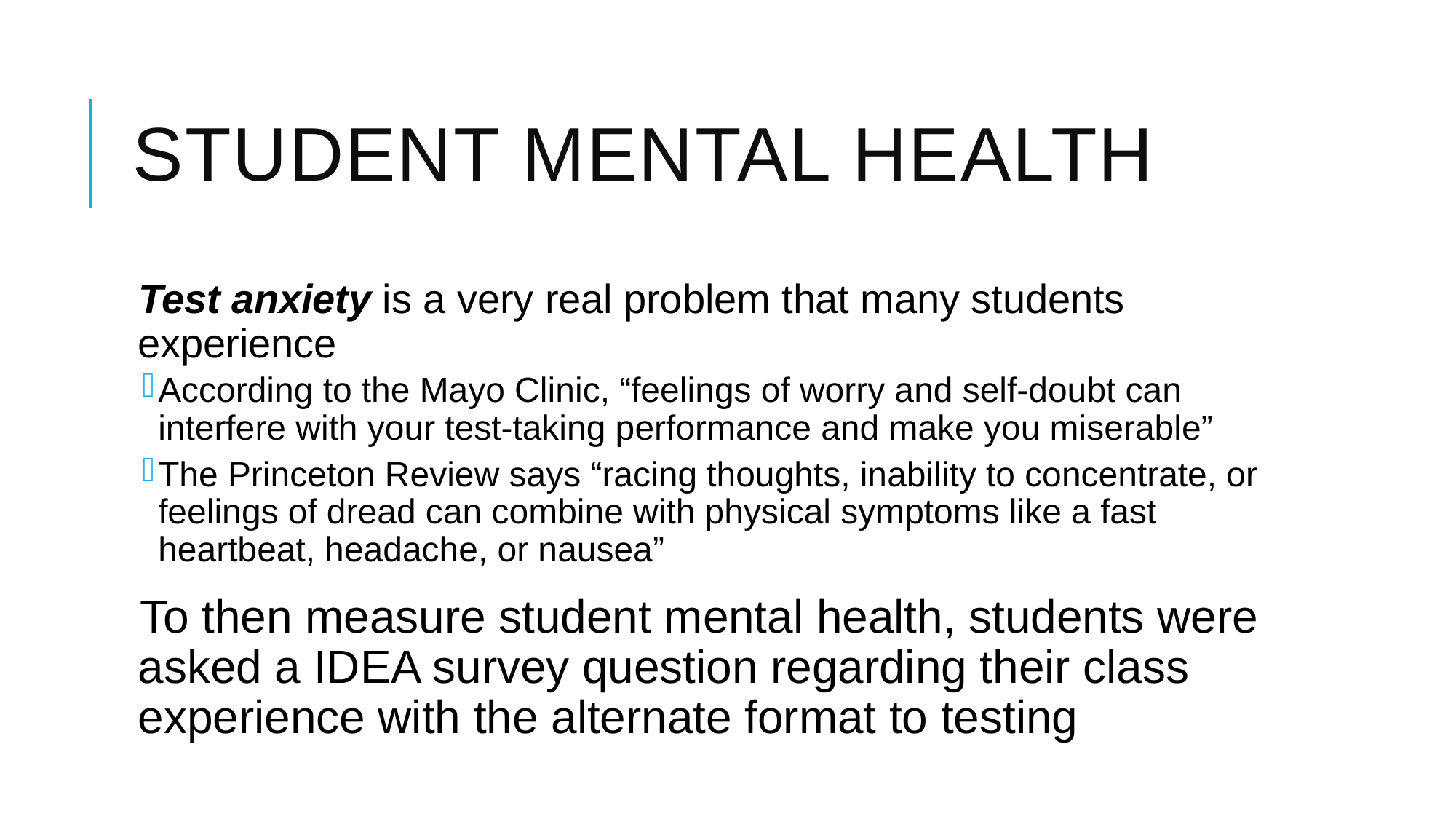

# Student Mental Health
Test anxiety is a very real problem that many students experience
According to the Mayo Clinic, “feelings of worry and self-doubt can interfere with your test-taking performance and make you miserable”
The Princeton Review says “racing thoughts, inability to concentrate, or feelings of dread can combine with physical symptoms like a fast heartbeat, headache, or nausea”
To then measure student mental health, students were asked a IDEA survey question regarding their class experience with the alternate format to testing